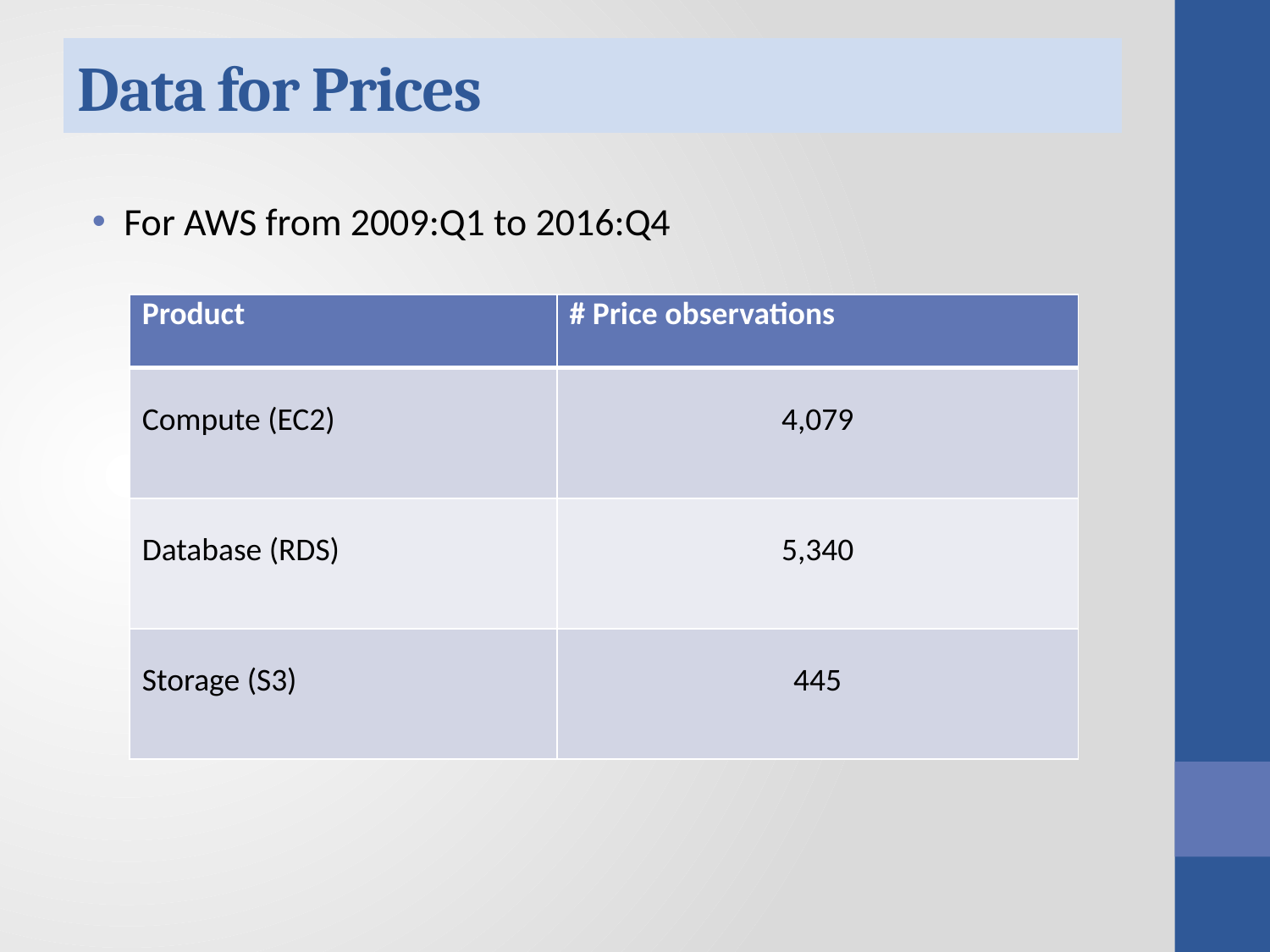

# Data for Prices
For AWS from 2009:Q1 to 2016:Q4

| Product | # Price observations |
| --- | --- |
| Compute (EC2) | 4,079 |
| Database (RDS) | 5,340 |
| Storage (S3) | 445 |